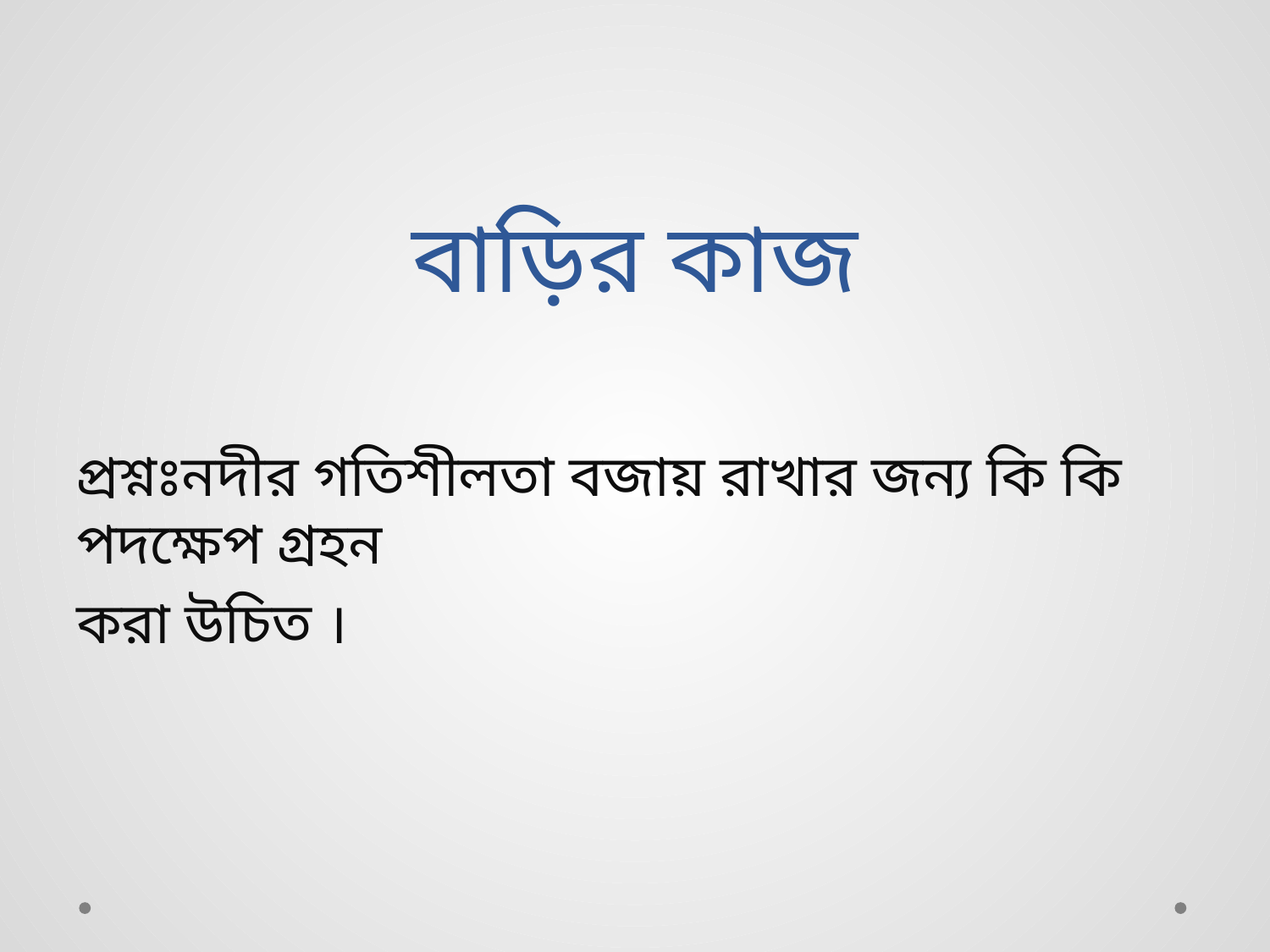

# বাড়ির কাজ
প্রশ্নঃনদীর গতিশীলতা বজায় রাখার জন্য কি কি পদক্ষেপ গ্রহন
করা উচিত ।